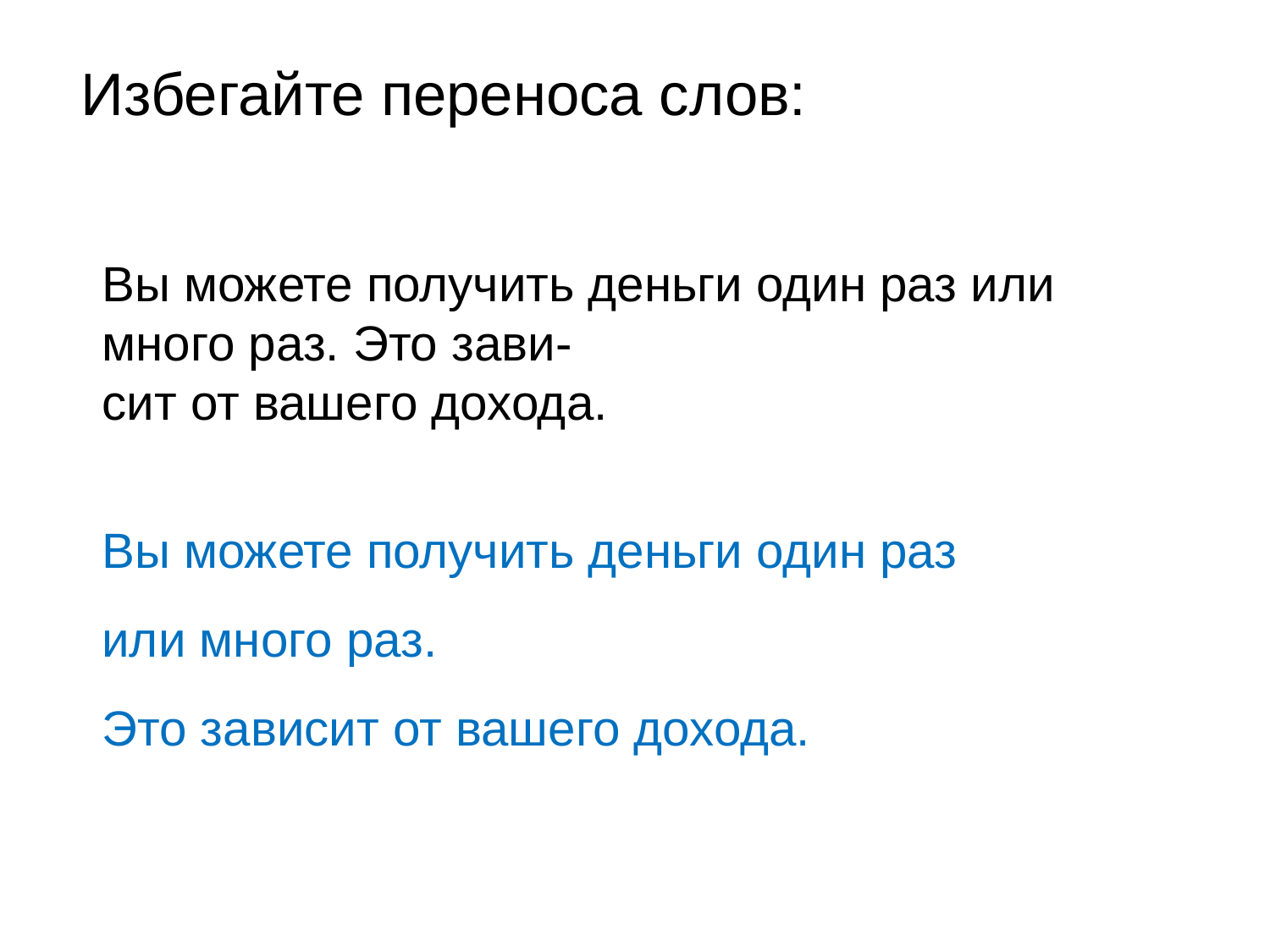

Избегайте переноса слов:
Вы можете получить деньги один раз или много раз. Это зави-
сит от вашего дохода.

Вы можете получить деньги один раз
или много раз.
Это зависит от вашего дохода.